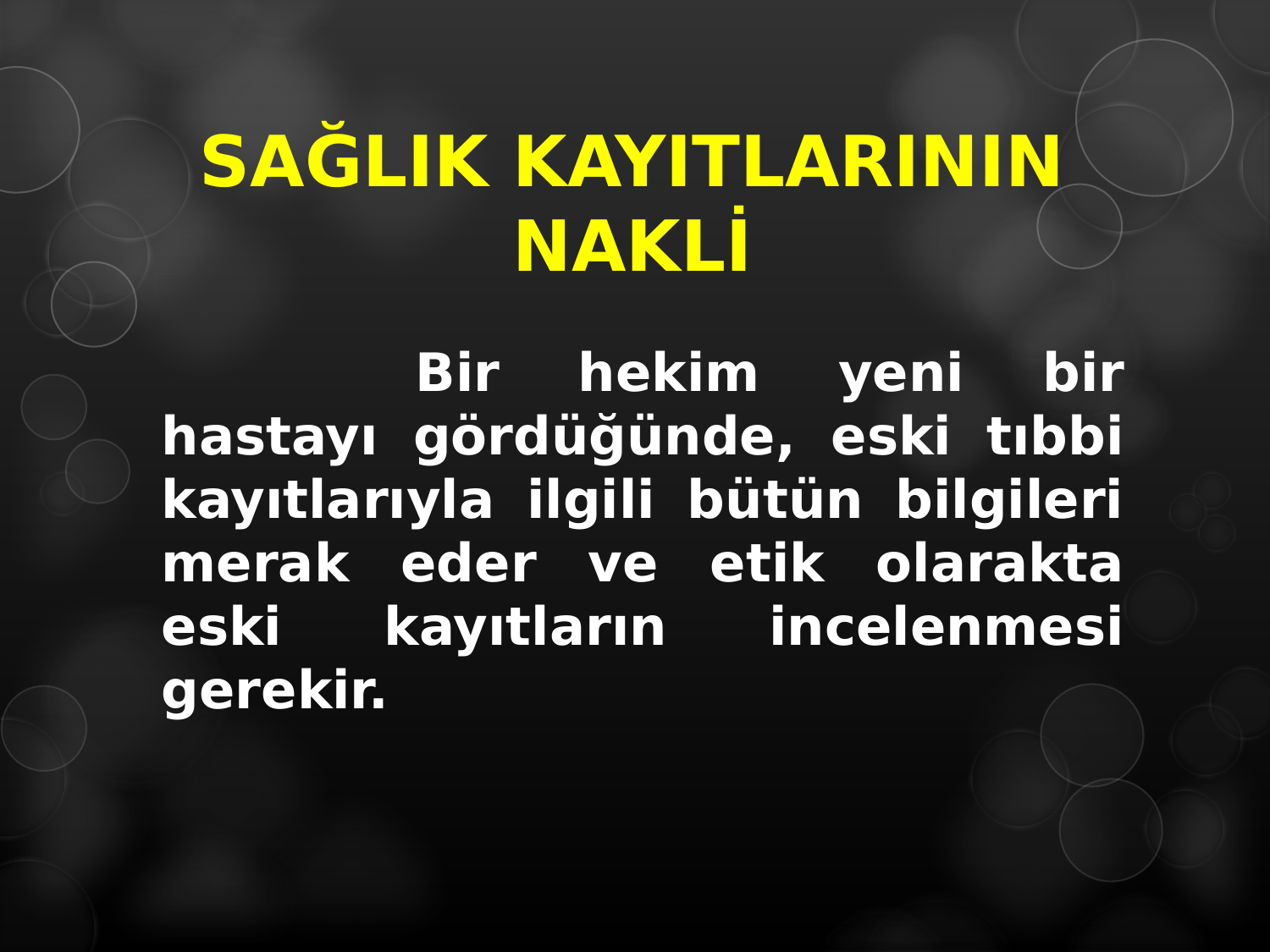

# SAĞLIK KAYITLARININ NAKLİ
		Bir hekim yeni bir hastayı gördüğünde, eski tıbbi kayıtlarıyla ilgili bütün bilgileri merak eder ve etik olarakta eski kayıtların incelenmesi gerekir.